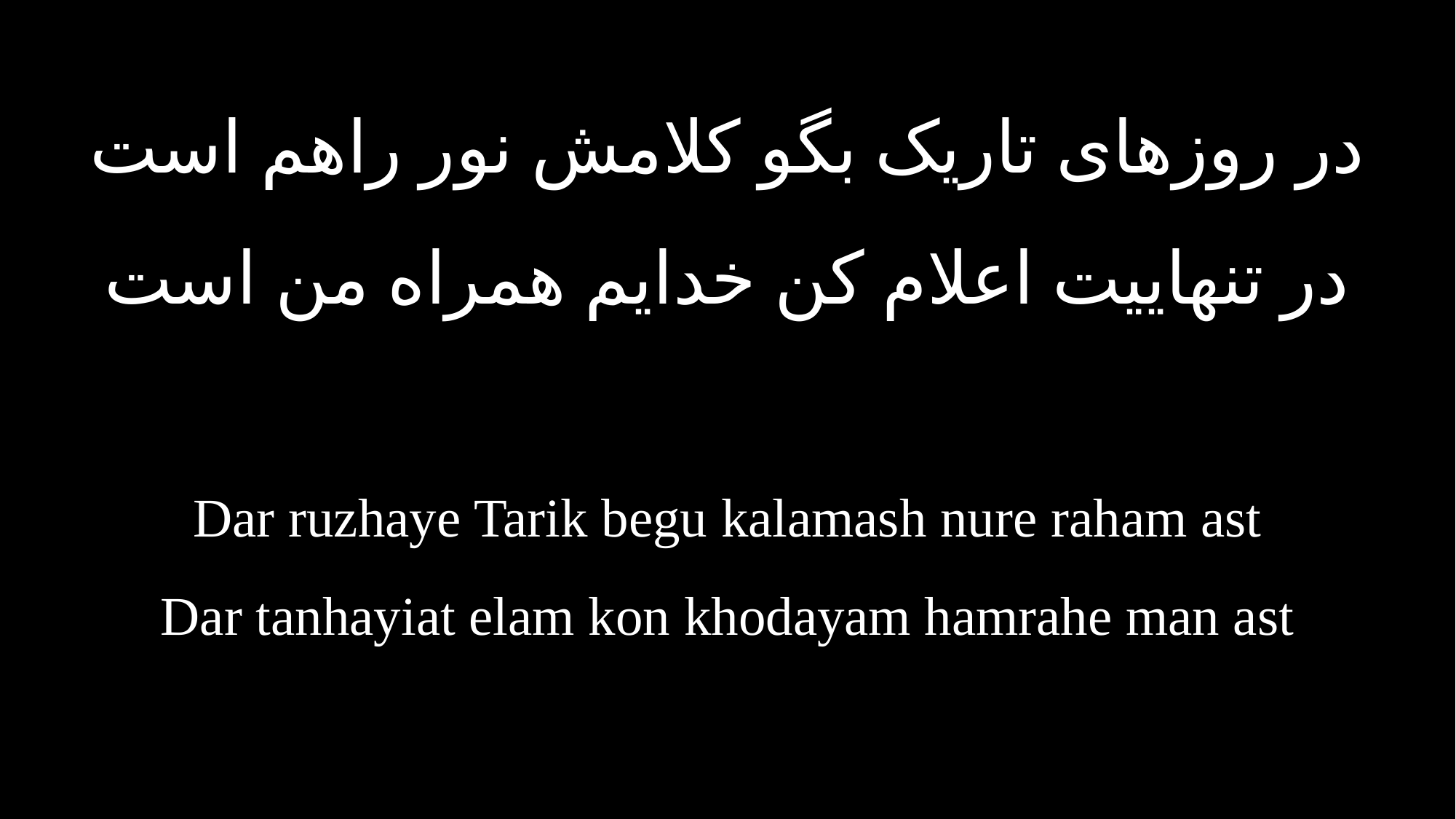

در روزهای تاریک بگو کلامش نور راهم است
در تنهاییت اعلام کن خدایم همراه من است

Dar ruzhaye Tarik begu kalamash nure raham ast
Dar tanhayiat elam kon khodayam hamrahe man ast